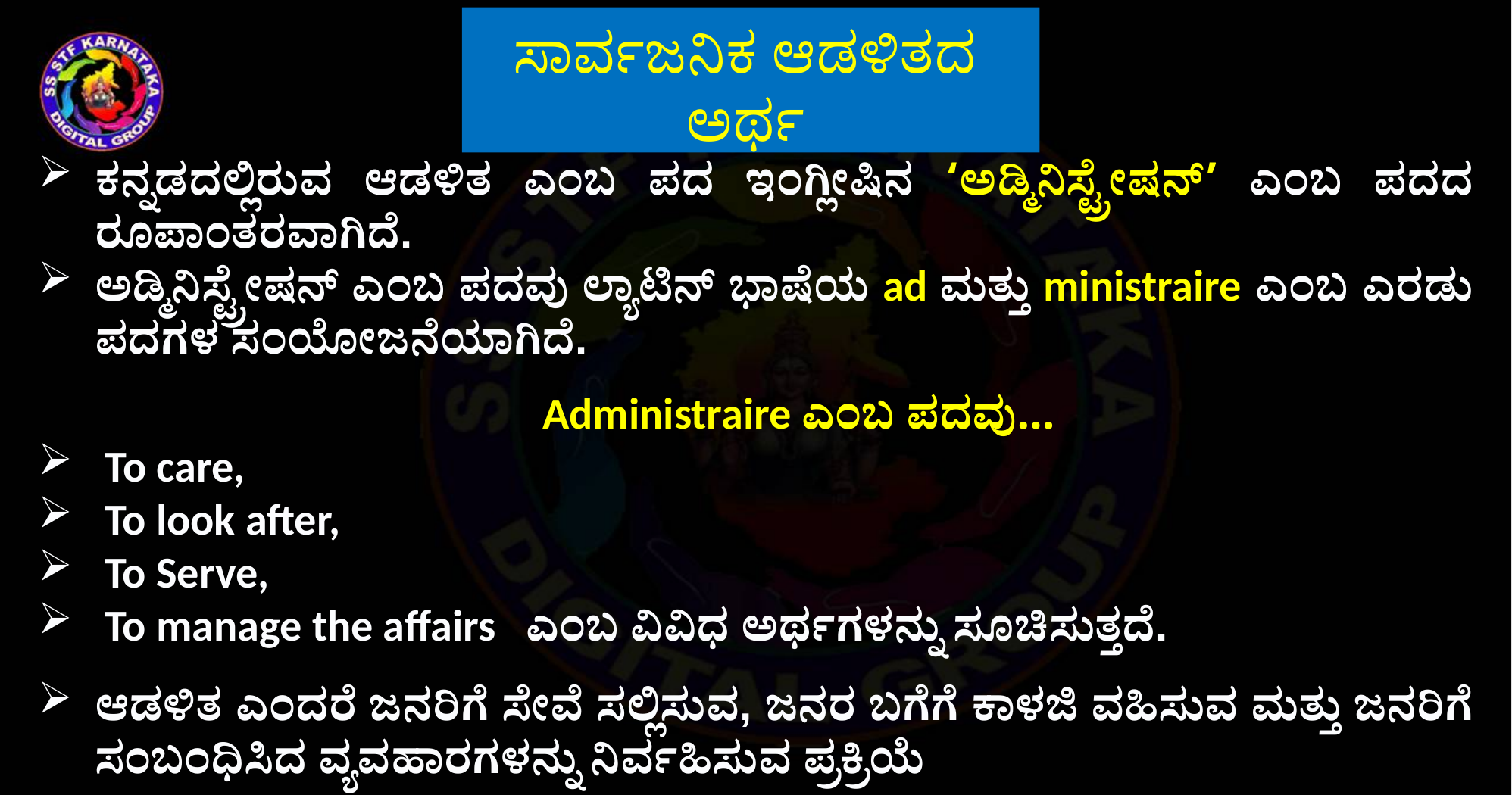

ಸಾರ್ವಜನಿಕ ಆಡಳಿತದ ಅರ್ಥ
ಕನ್ನಡದಲ್ಲಿರುವ ಆಡಳಿತ ಎಂಬ ಪದ ಇಂಗ್ಲೀಷಿನ ‘ಅಡ್ಮಿನಿಸ್ಟ್ರೇಷನ್’ ಎಂಬ ಪದದ ರೂಪಾಂತರವಾಗಿದೆ.
ಅಡ್ಮಿನಿಸ್ಟ್ರೇಷನ್ ಎಂಬ ಪದವು ಲ್ಯಾಟಿನ್ ಭಾಷೆಯ ad ಮತ್ತು ministraire ಎಂಬ ಎರಡು ಪದಗಳ ಸಂಯೋಜನೆಯಾಗಿದೆ.

       Administraire ಎಂಬ ಪದವು…
 To care,
 To look after,
 To Serve,
 To manage the affairs   ಎಂಬ ವಿವಿಧ ಅರ್ಥಗಳನ್ನು ಸೂಚಿಸುತ್ತದೆ.

ಆಡಳಿತ ಎಂದರೆ ಜನರಿಗೆ ಸೇವೆ ಸಲ್ಲಿಸುವ, ಜನರ ಬಗೆಗೆ ಕಾಳಜಿ ವಹಿಸುವ ಮತ್ತು ಜನರಿಗೆ ಸಂಬಂಧಿಸಿದ ವ್ಯವಹಾರಗಳನ್ನು ನಿರ್ವಹಿಸುವ ಪ್ರಕ್ರಿಯೆ